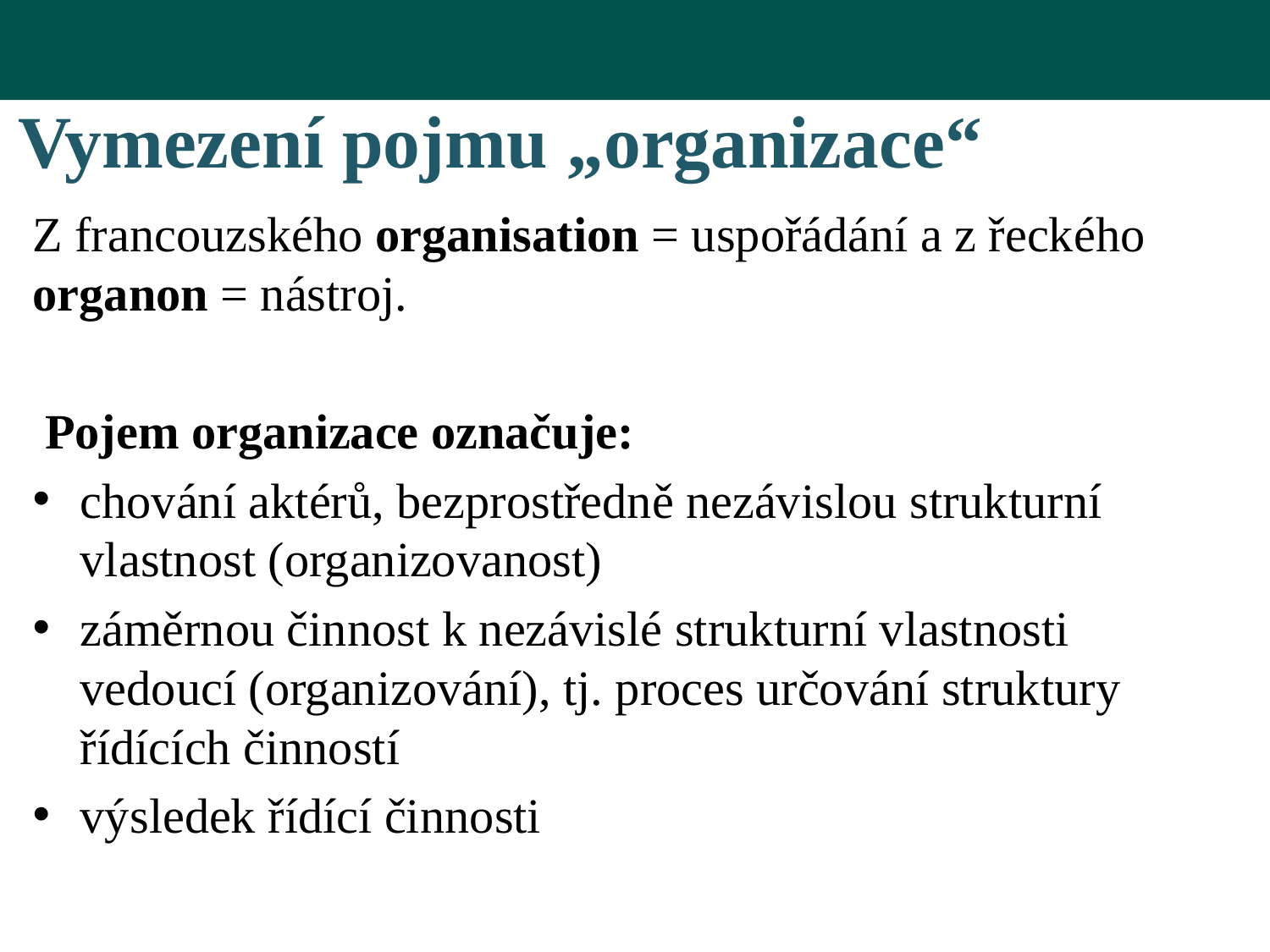

# Vymezení pojmu „organizace“
Z francouzského organisation = uspořádání a z řeckého organon = nástroj.

 Pojem organizace označuje:
chování aktérů, bezprostředně nezávislou strukturní vlastnost (organizovanost)
záměrnou činnost k nezávislé strukturní vlastnosti vedoucí (organizování), tj. proces určování struktury řídících činností
výsledek řídící činnosti